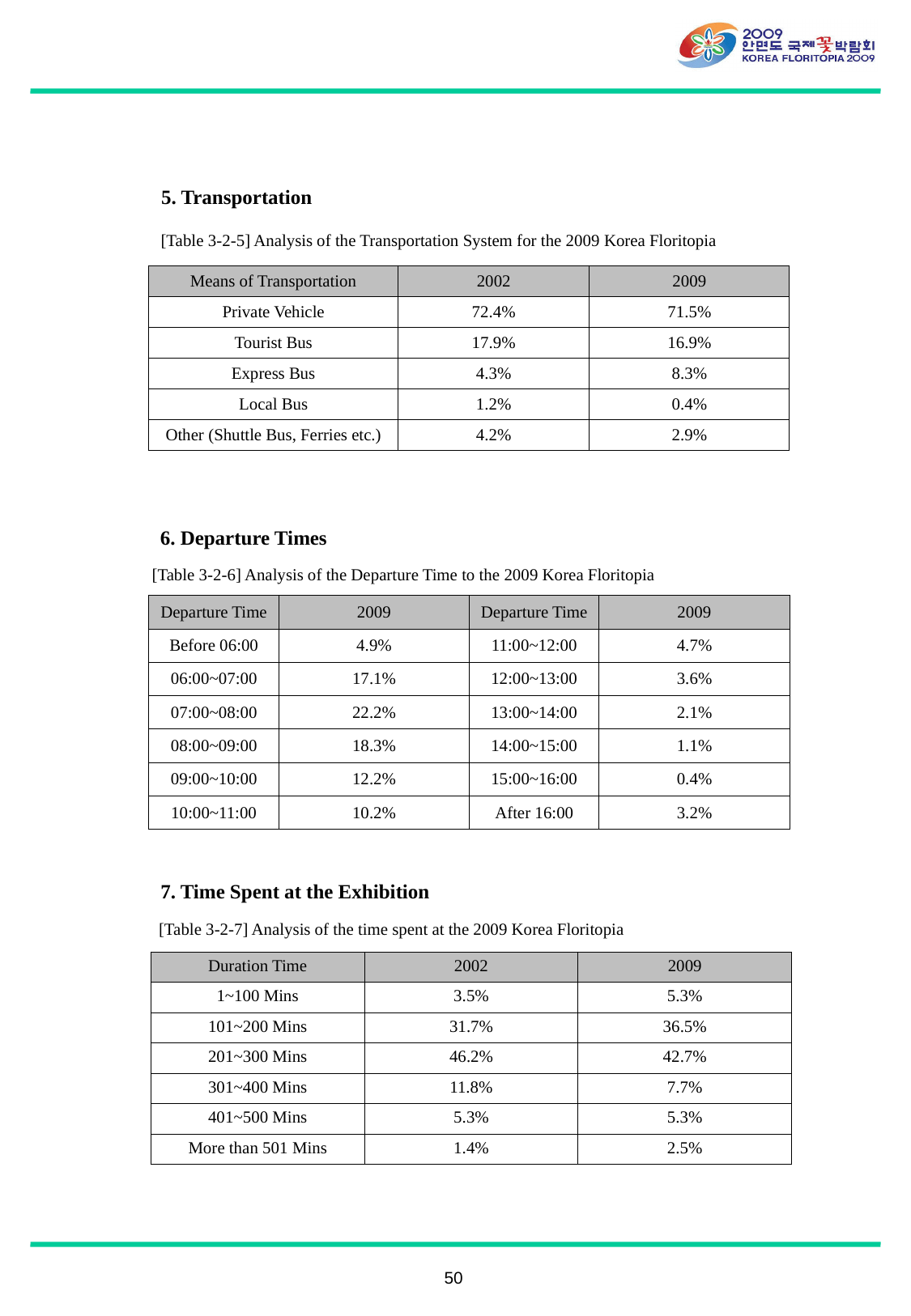

5. Transportation
[Table 3-2-5] Analysis of the Transportation System for the 2009 Korea Floritopia
| Means of Transportation | 2002 | 2009 |
| --- | --- | --- |
| Private Vehicle | 72.4% | 71.5% |
| Tourist Bus | 17.9% | 16.9% |
| Express Bus | 4.3% | 8.3% |
| Local Bus | 1.2% | 0.4% |
| Other (Shuttle Bus, Ferries etc.) | 4.2% | 2.9% |
6. Departure Times
[Table 3-2-6] Analysis of the Departure Time to the 2009 Korea Floritopia
| Departure Time | 2009 | Departure Time | 2009 |
| --- | --- | --- | --- |
| Before 06:00 | 4.9% | 11:00~12:00 | 4.7% |
| 06:00~07:00 | 17.1% | 12:00~13:00 | 3.6% |
| 07:00~08:00 | 22.2% | 13:00~14:00 | 2.1% |
| 08:00~09:00 | 18.3% | 14:00~15:00 | 1.1% |
| 09:00~10:00 | 12.2% | 15:00~16:00 | 0.4% |
| 10:00~11:00 | 10.2% | After 16:00 | 3.2% |
7. Time Spent at the Exhibition
[Table 3-2-7] Analysis of the time spent at the 2009 Korea Floritopia
| Duration Time | 2002 | 2009 |
| --- | --- | --- |
| 1~100 Mins | 3.5% | 5.3% |
| 101~200 Mins | 31.7% | 36.5% |
| 201~300 Mins | 46.2% | 42.7% |
| 301~400 Mins | 11.8% | 7.7% |
| 401~500 Mins | 5.3% | 5.3% |
| More than 501 Mins | 1.4% | 2.5% |
50